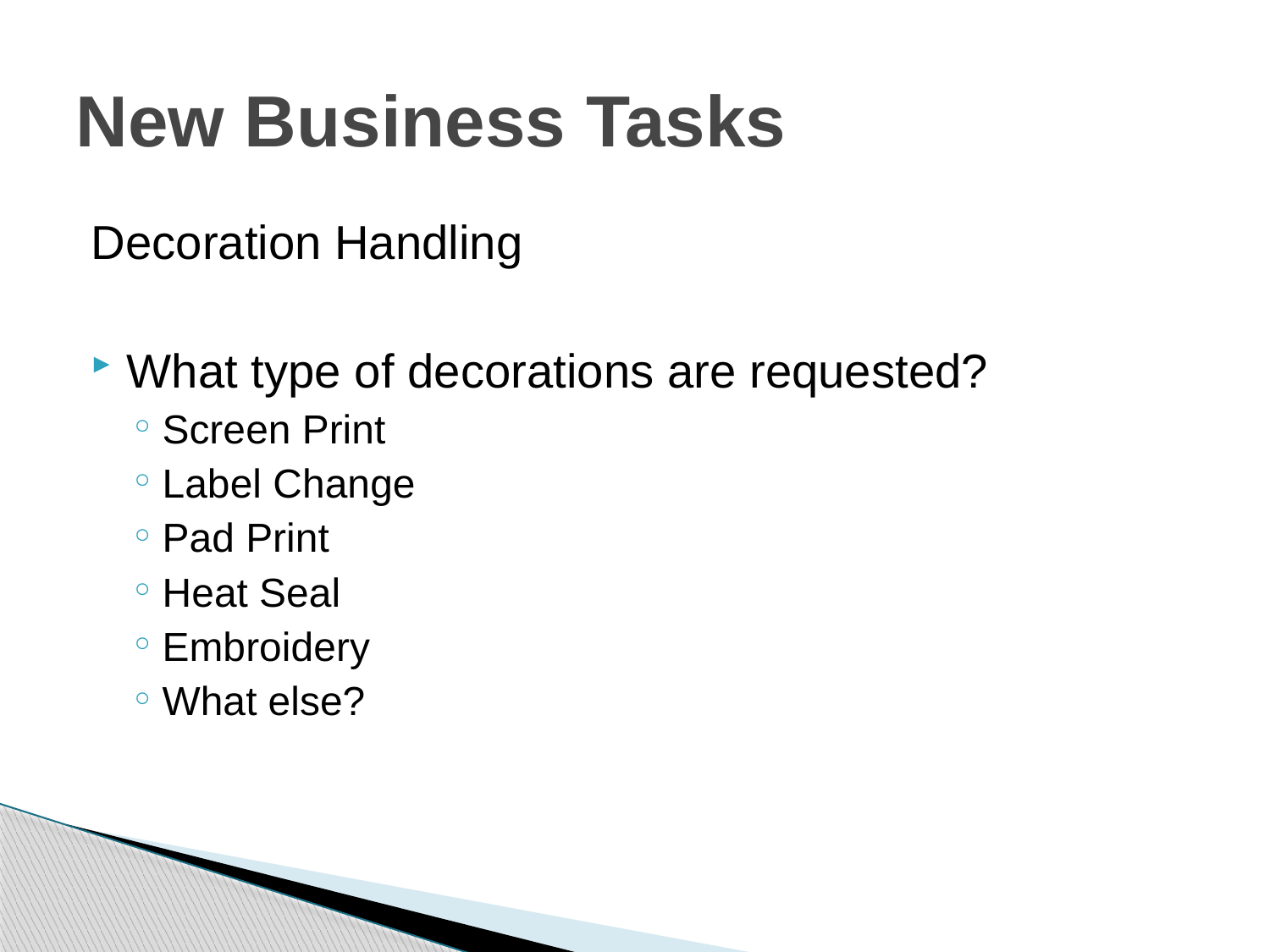

# New Business Tasks
Decoration Handling

What type of decorations are requested?
Screen Print
Label Change
Pad Print
Heat Seal
Embroidery
What else?